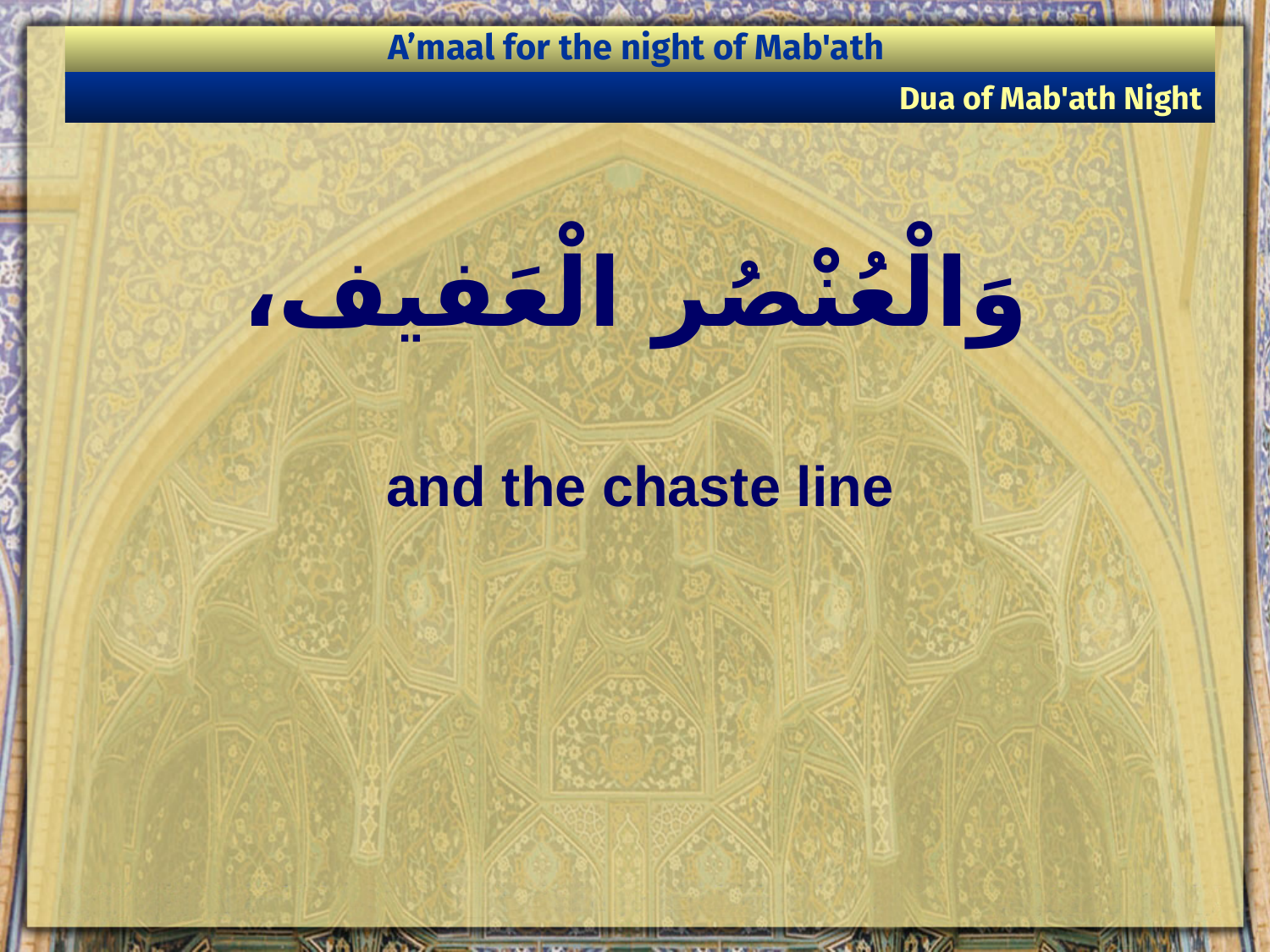

A’maal for the night of Mab'ath
Dua of Mab'ath Night
# وَالْعُنْصُر الْعَفيف،
and the chaste line